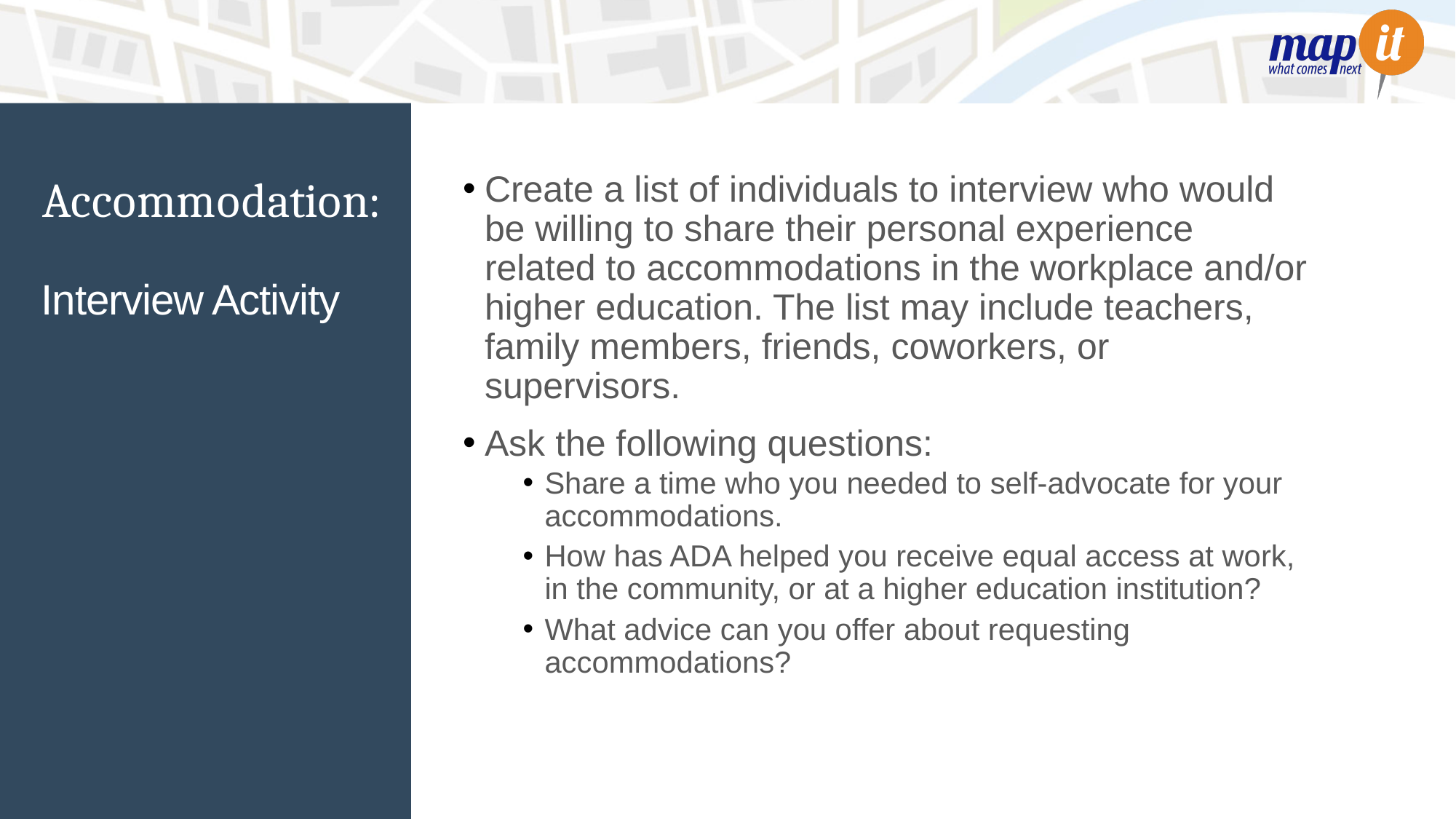

Create a list of individuals to interview who would be willing to share their personal experience related to accommodations in the workplace and/or higher education. The list may include teachers, family members, friends, coworkers, or supervisors.
Ask the following questions:
Share a time who you needed to self-advocate for your accommodations.
How has ADA helped you receive equal access at work, in the community, or at a higher education institution?
What advice can you offer about requesting accommodations?

# Accommodation:
Interview Activity